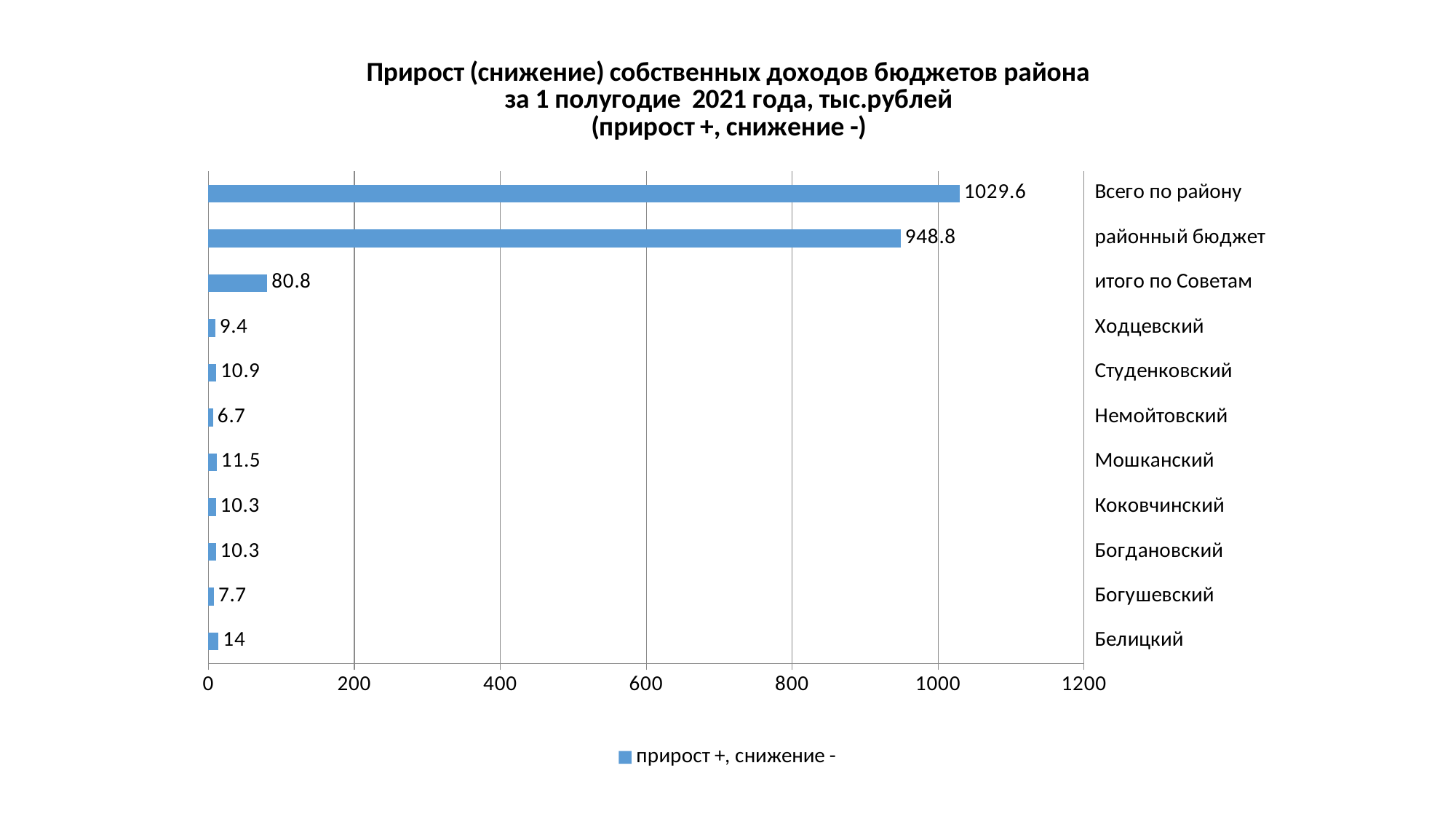

### Chart: Прирост (снижение) собственных доходов бюджетов района
 за 1 полугодие  2021 года, тыс.рублей
(прирост +, снижение -)

| Category | прирост +, снижение - |
|---|---|
| Белицкий | 14.000000000000004 |
| Богушевский | 7.700000000000003 |
| Богдановский | 10.300000000000004 |
| Коковчинский  | 10.300000000000004 |
| Мошканский | 11.5 |
| Немойтовский | 6.700000000000003 |
| Студенковский | 10.900000000000002 |
| Ходцевский | 9.400000000000002 |
| итого по Советам | 80.80000000000004 |
| районный бюджет | 948.8000000000002 |
| Всего по району | 1029.6000000000013 |